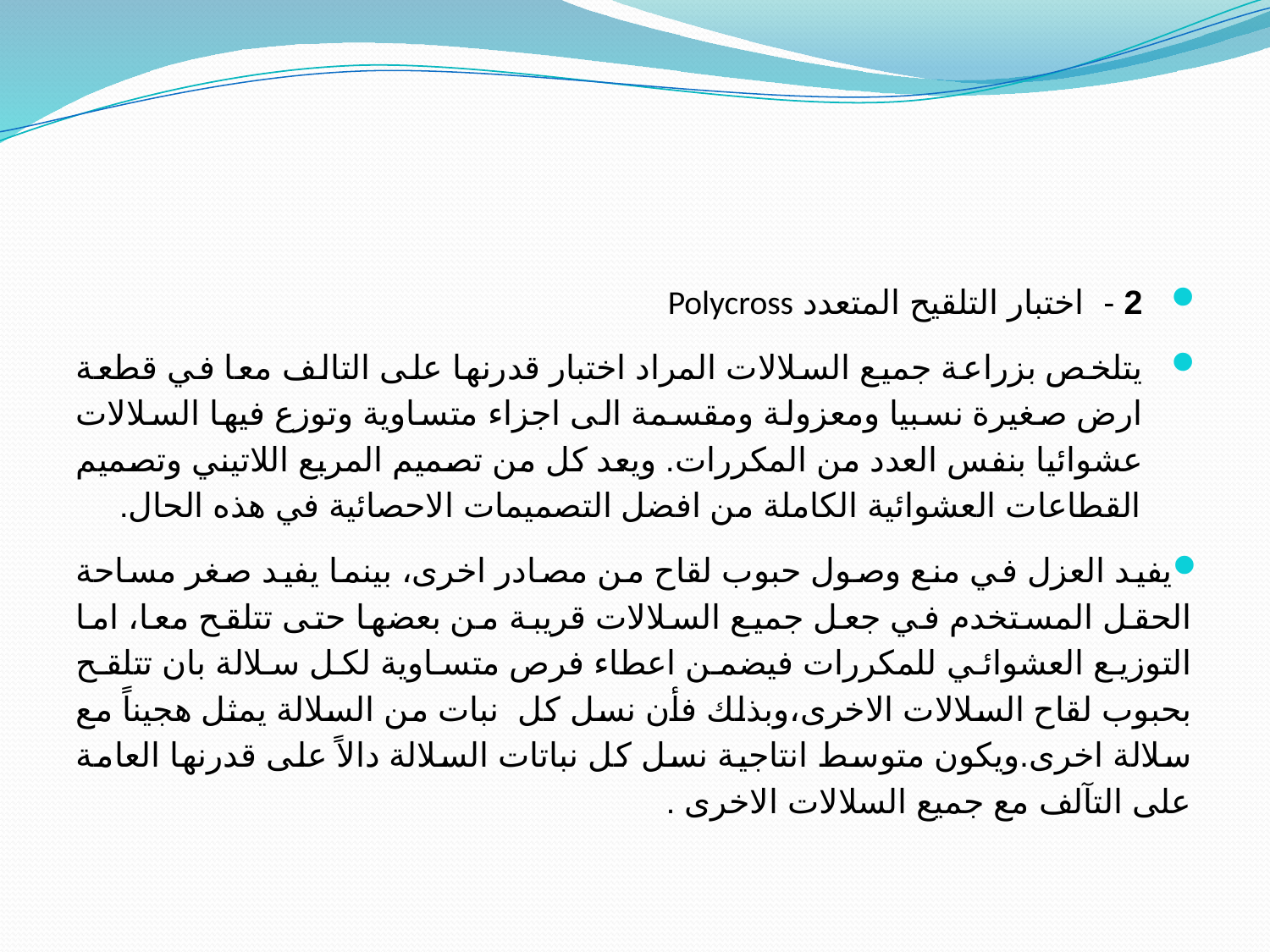

#
2 -  اختبار التلقيح المتعدد Polycross
يتلخص بزراعة جميع السلالات المراد اختبار قدرنها على التالف معا في قطعة ارض صغيرة نسبيا ومعزولة ومقسمة الى اجزاء متساوية وتوزع فيها السلالات عشوائيا بنفس العدد من المكررات. ويعد كل من تصميم المربع اللاتيني وتصميم القطاعات العشوائية الكاملة من افضل التصميمات الاحصائية في هذه الحال.
يفيد العزل في منع وصول حبوب لقاح من مصادر اخرى، بينما يفيد صغر مساحة الحقل المستخدم في جعل جميع السلالات قريبة من بعضها حتى تتلقح معا، اما التوزيع العشوائي للمكررات فيضمن اعطاء فرص متساوية لكل سلالة بان تتلقح بحبوب لقاح السلالات الاخرى،وبذلك فأن نسل كل  نبات من السلالة يمثل هجيناً مع سلالة اخرى.ويكون متوسط انتاجية نسل كل نباتات السلالة دالاً على قدرنها العامة على التآلف مع جميع السلالات الاخرى .